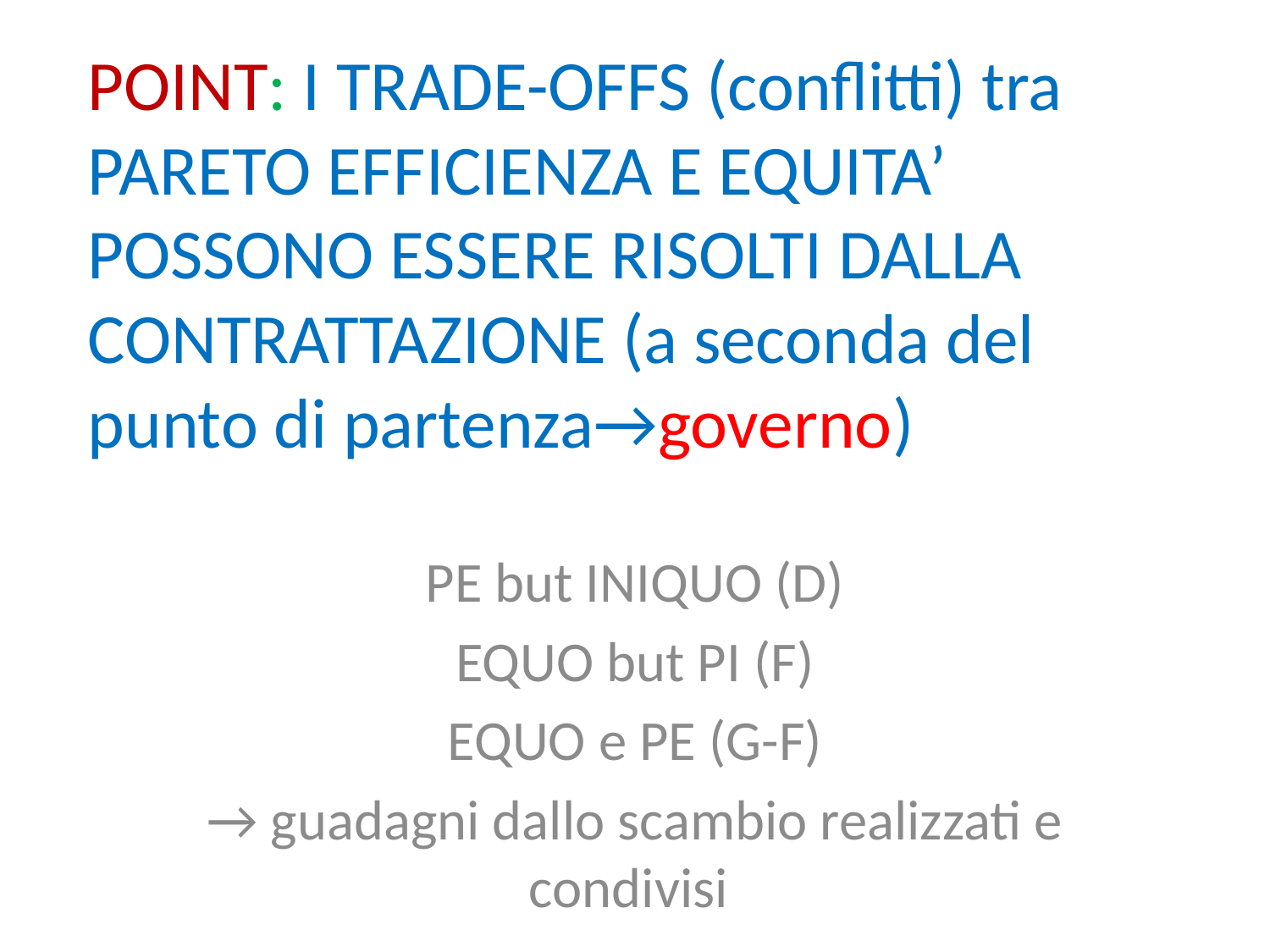

# POINT: I TRADE-OFFS (conflitti) tra PARETO EFFICIENZA E EQUITA’ POSSONO ESSERE RISOLTI DALLA CONTRATTAZIONE (a seconda del punto di partenza→governo)
PE but INIQUO (D)
EQUO but PI (F)
EQUO e PE (G-F)
→ guadagni dallo scambio realizzati e condivisi